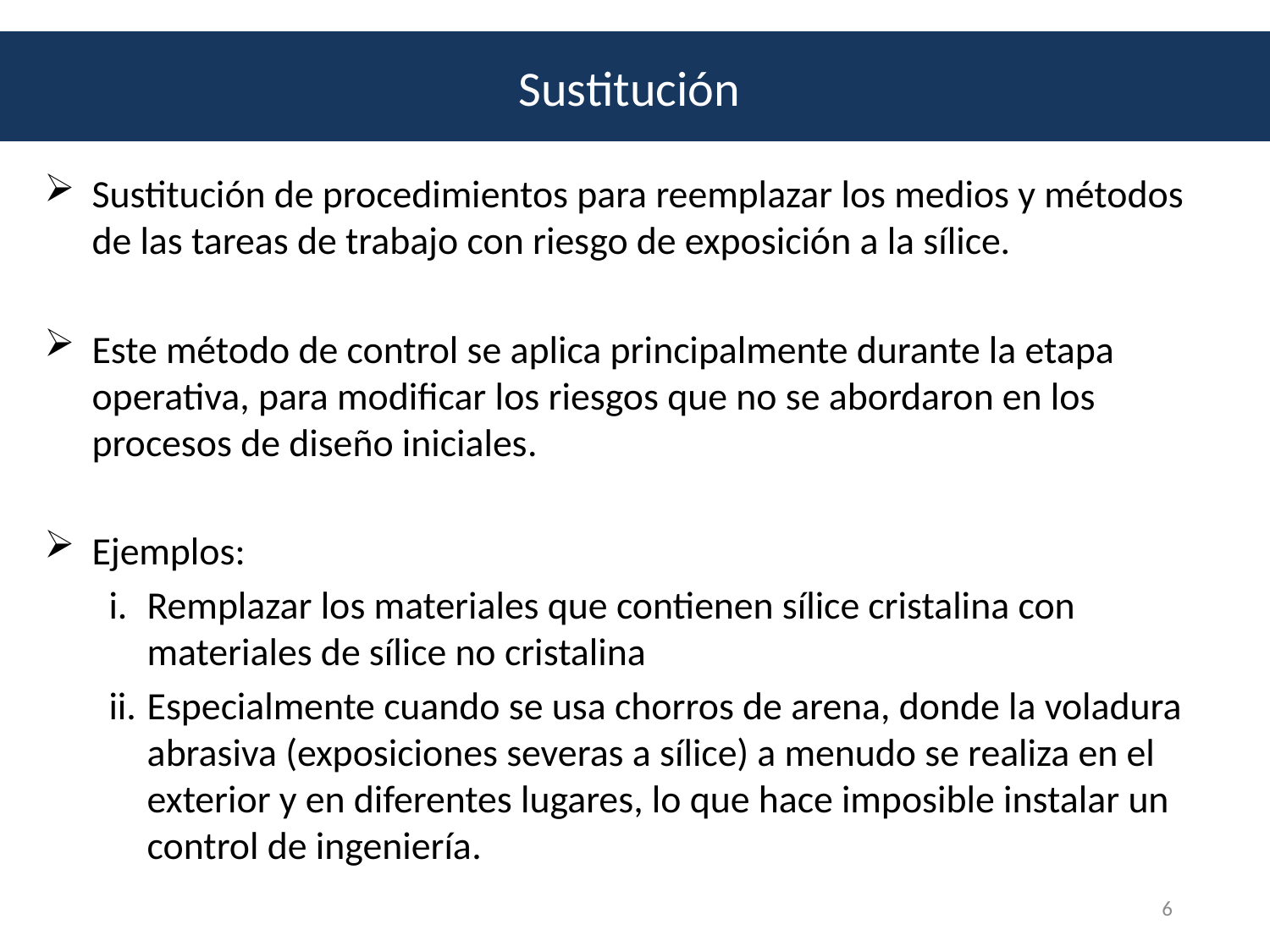

# Sustitución
Sustitución
Sustitución de procedimientos para reemplazar los medios y métodos de las tareas de trabajo con riesgo de exposición a la sílice.

Este método de control se aplica principalmente durante la etapa operativa, para modificar los riesgos que no se abordaron en los procesos de diseño iniciales.

Ejemplos:
Remplazar los materiales que contienen sílice cristalina con materiales de sílice no cristalina
Especialmente cuando se usa chorros de arena, donde la voladura abrasiva (exposiciones severas a sílice) a menudo se realiza en el exterior y en diferentes lugares, lo que hace imposible instalar un control de ingeniería.

6